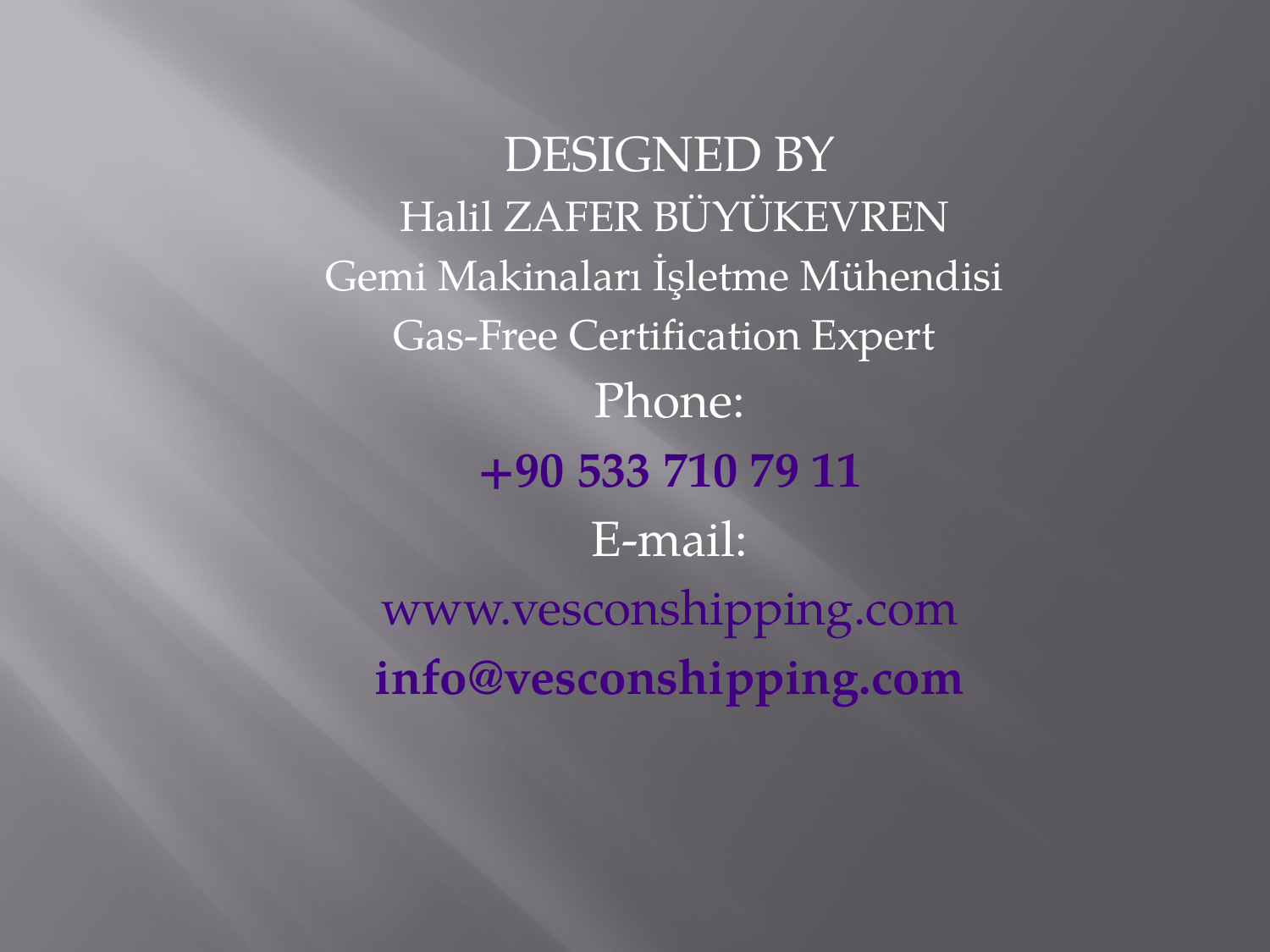

DESIGNED BY
 Halil ZAFER BÜYÜKEVREN
Gemi Makinaları İşletme Mühendisi
Gas-Free Certification Expert
Phone:
+90 533 710 79 11
E-mail:
www.vesconshipping.com
info@vesconshipping.com